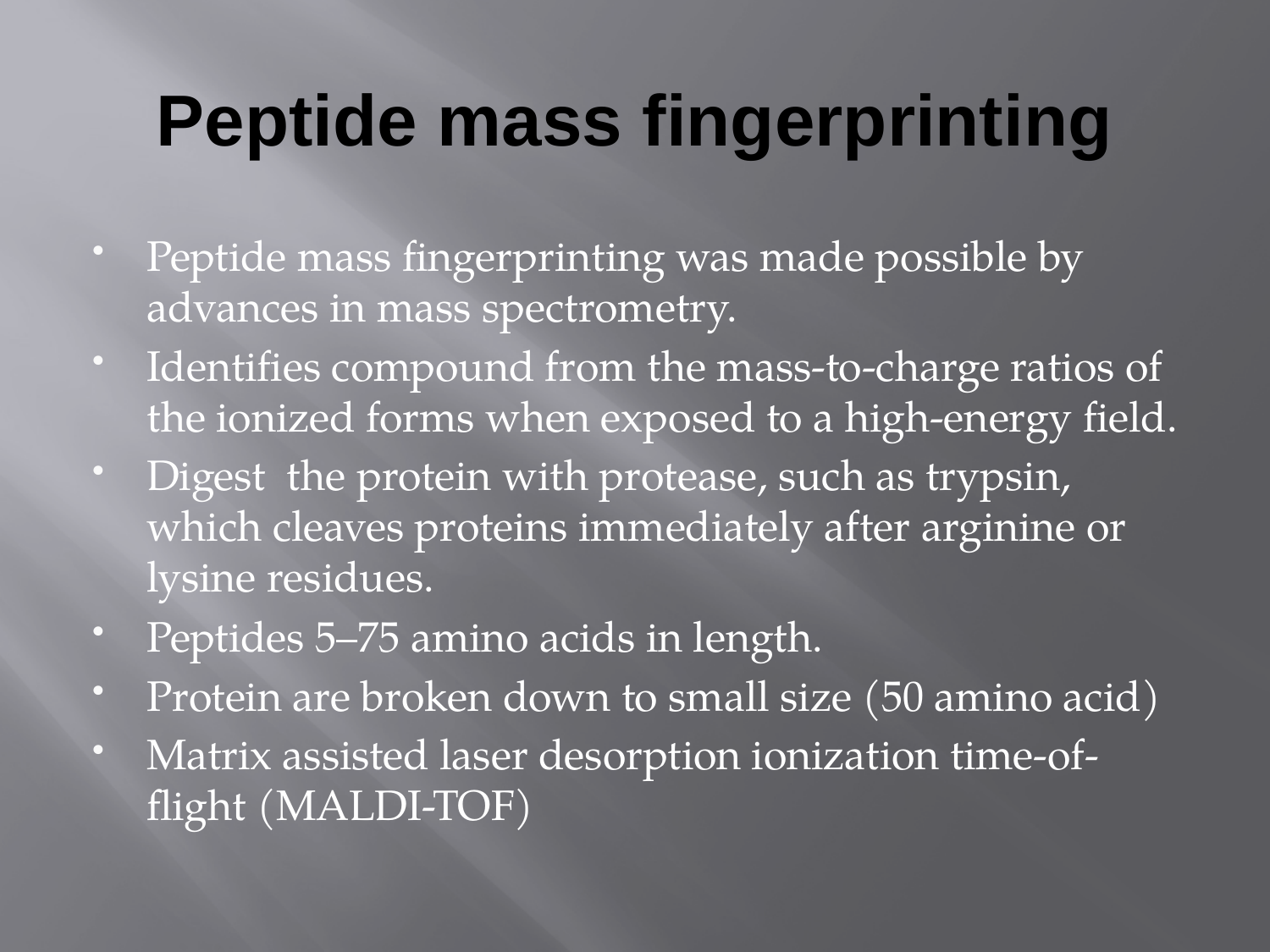

# Peptide mass fingerprinting
Peptide mass fingerprinting was made possible by advances in mass spectrometry.
Identifies compound from the mass-to-charge ratios of the ionized forms when exposed to a high-energy field.
Digest  the protein with protease, such as trypsin, which cleaves proteins immediately after arginine or lysine residues.
Peptides 5–75 amino acids in length.
Protein are broken down to small size (50 amino acid)
Matrix assisted laser desorption ionization time-of-flight (MALDI-TOF)